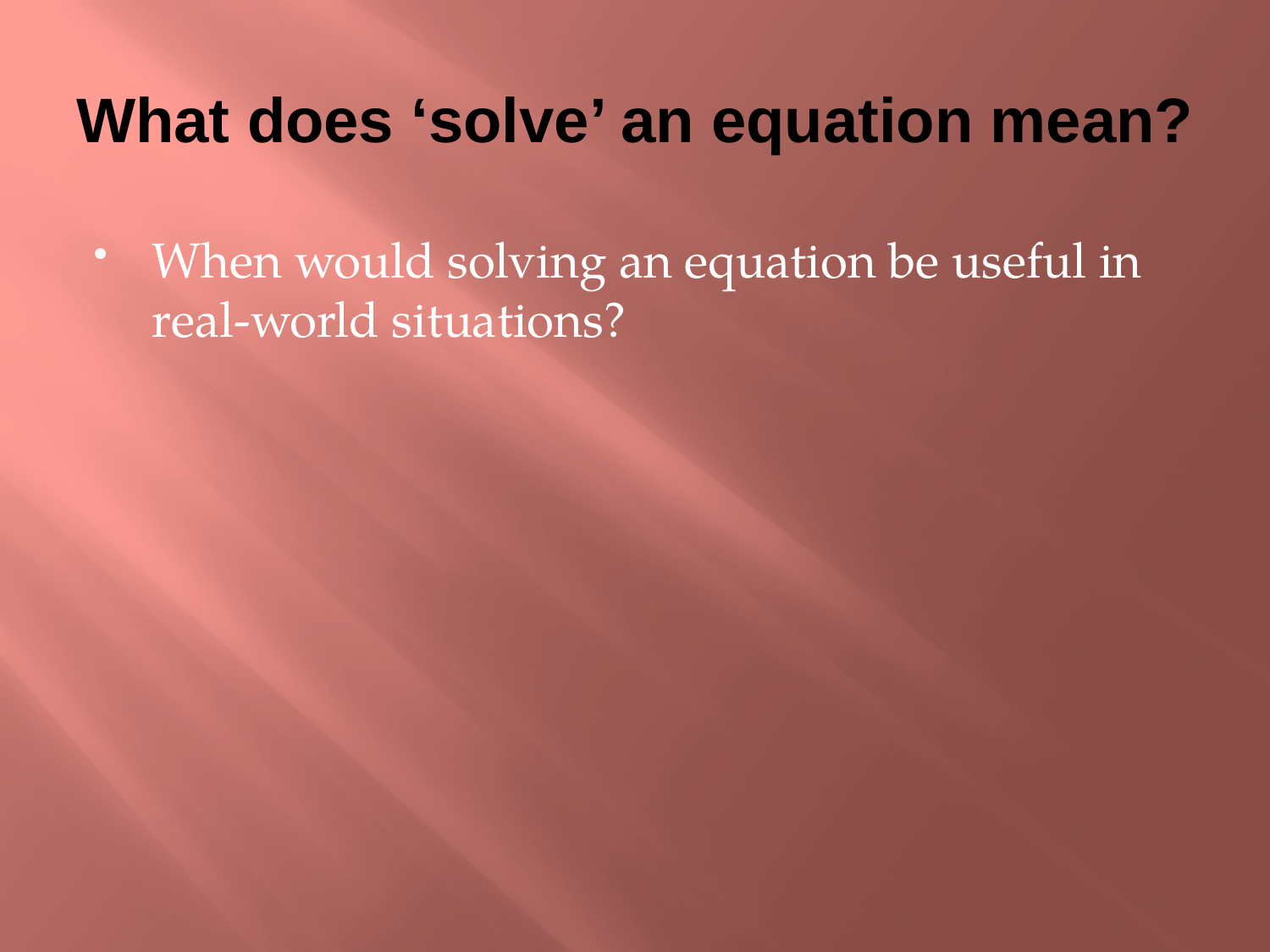

# What does ‘solve’ an equation mean?
When would solving an equation be useful in real-world situations?